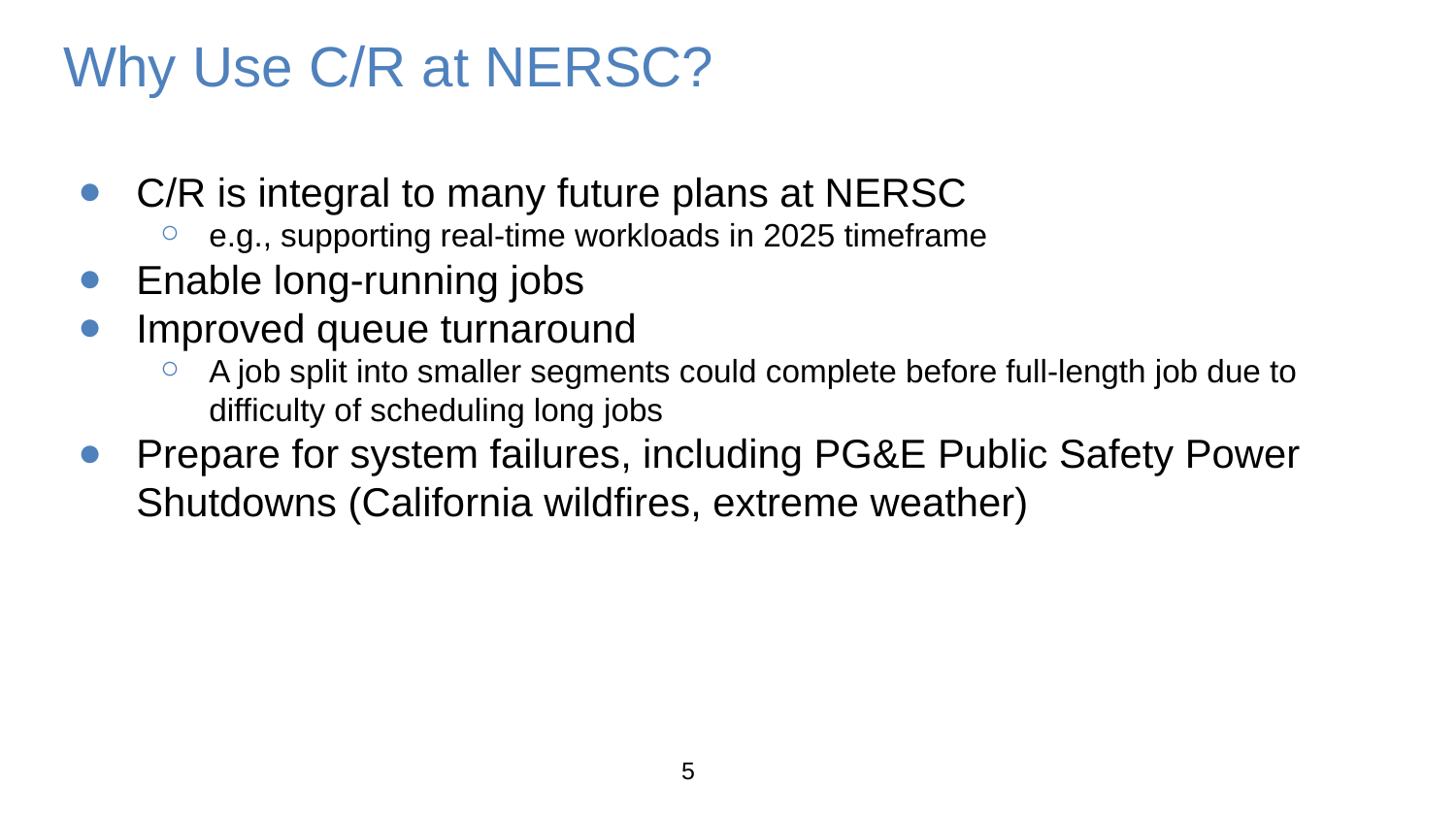

# Why Use C/R at NERSC?
C/R is integral to many future plans at NERSC
e.g., supporting real-time workloads in 2025 timeframe
Enable long-running jobs
Improved queue turnaround
A job split into smaller segments could complete before full-length job due to difficulty of scheduling long jobs
Prepare for system failures, including PG&E Public Safety Power Shutdowns (California wildfires, extreme weather)